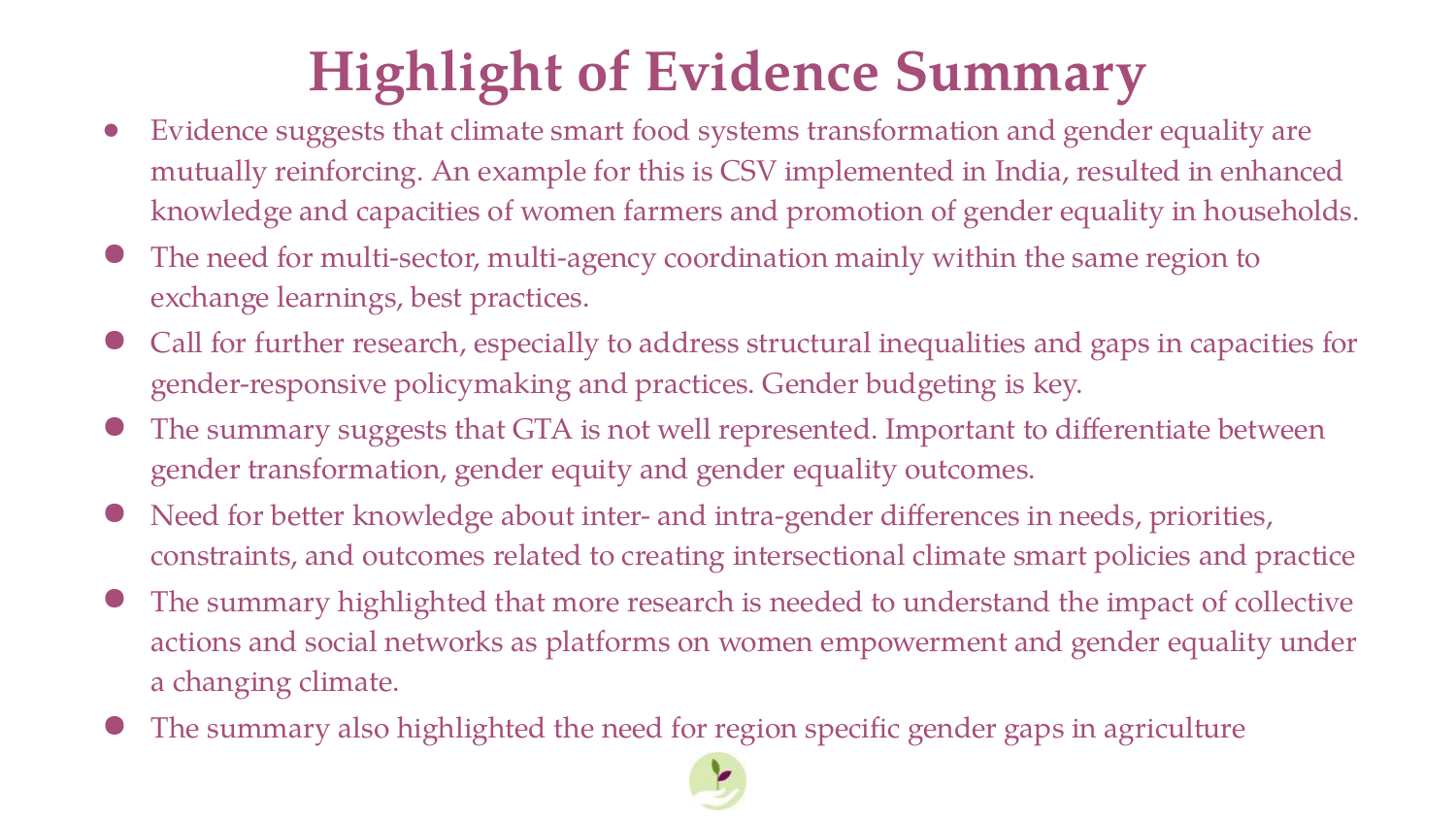

# Highlight of Evidence Summary
Evidence suggests that climate smart food systems transformation and gender equality are mutually reinforcing. An example for this is CSV implemented in India, resulted in enhanced knowledge and capacities of women farmers and promotion of gender equality in households.
The need for multi-sector, multi-agency coordination mainly within the same region to exchange learnings, best practices.
Call for further research, especially to address structural inequalities and gaps in capacities for gender-responsive policymaking and practices. Gender budgeting is key.
The summary suggests that GTA is not well represented. Important to differentiate between gender transformation, gender equity and gender equality outcomes.
Need for better knowledge about inter- and intra-gender differences in needs, priorities, constraints, and outcomes related to creating intersectional climate smart policies and practice
The summary highlighted that more research is needed to understand the impact of collective actions and social networks as platforms on women empowerment and gender equality under a changing climate.
The summary also highlighted the need for region specific gender gaps in agriculture